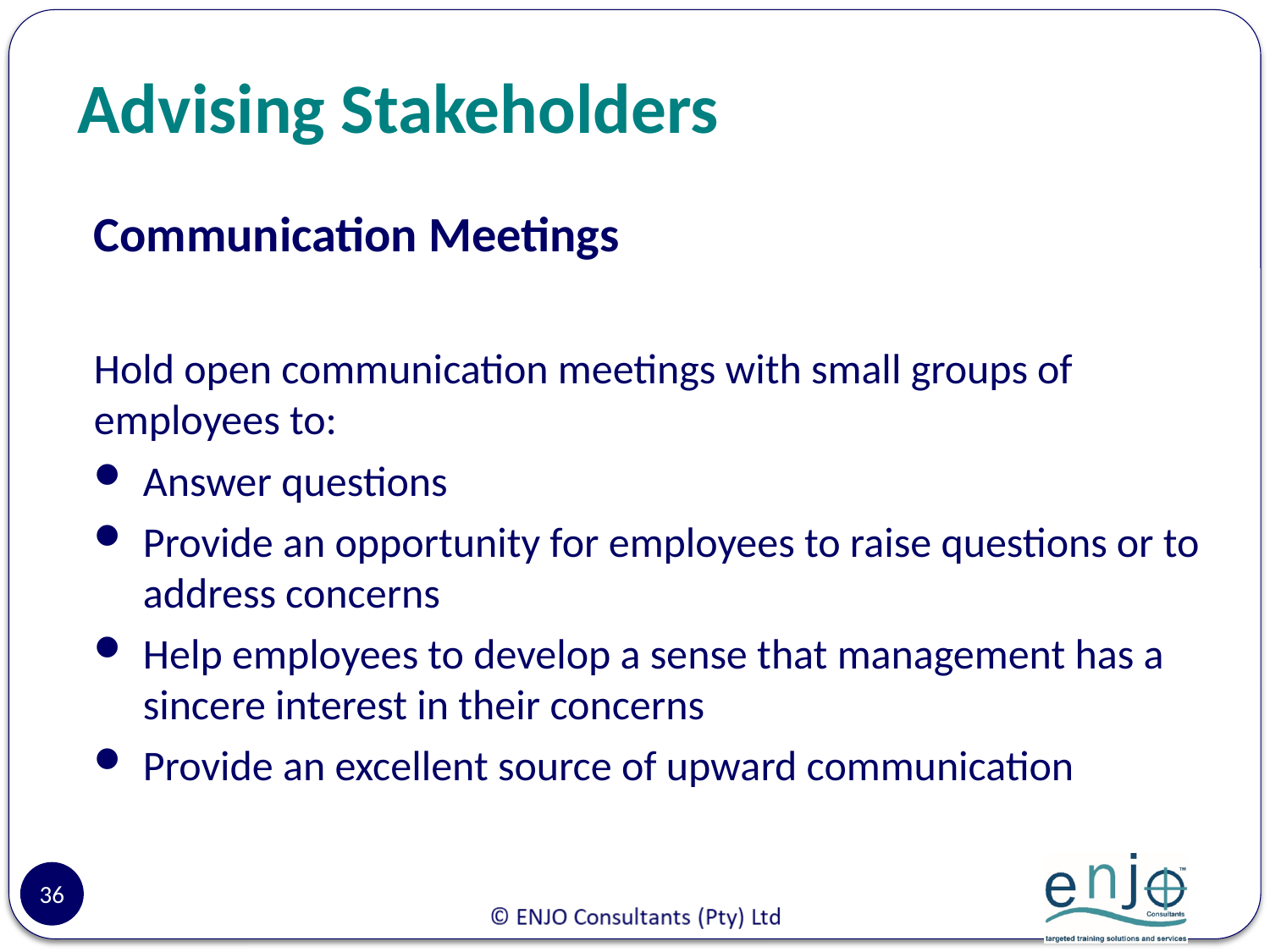

# Advising Stakeholders
Communication Meetings

Hold open communication meetings with small groups of employees to:
Answer questions
Provide an opportunity for employees to raise questions or to address concerns
Help employees to develop a sense that management has a sincere interest in their concerns
Provide an excellent source of upward communication
36